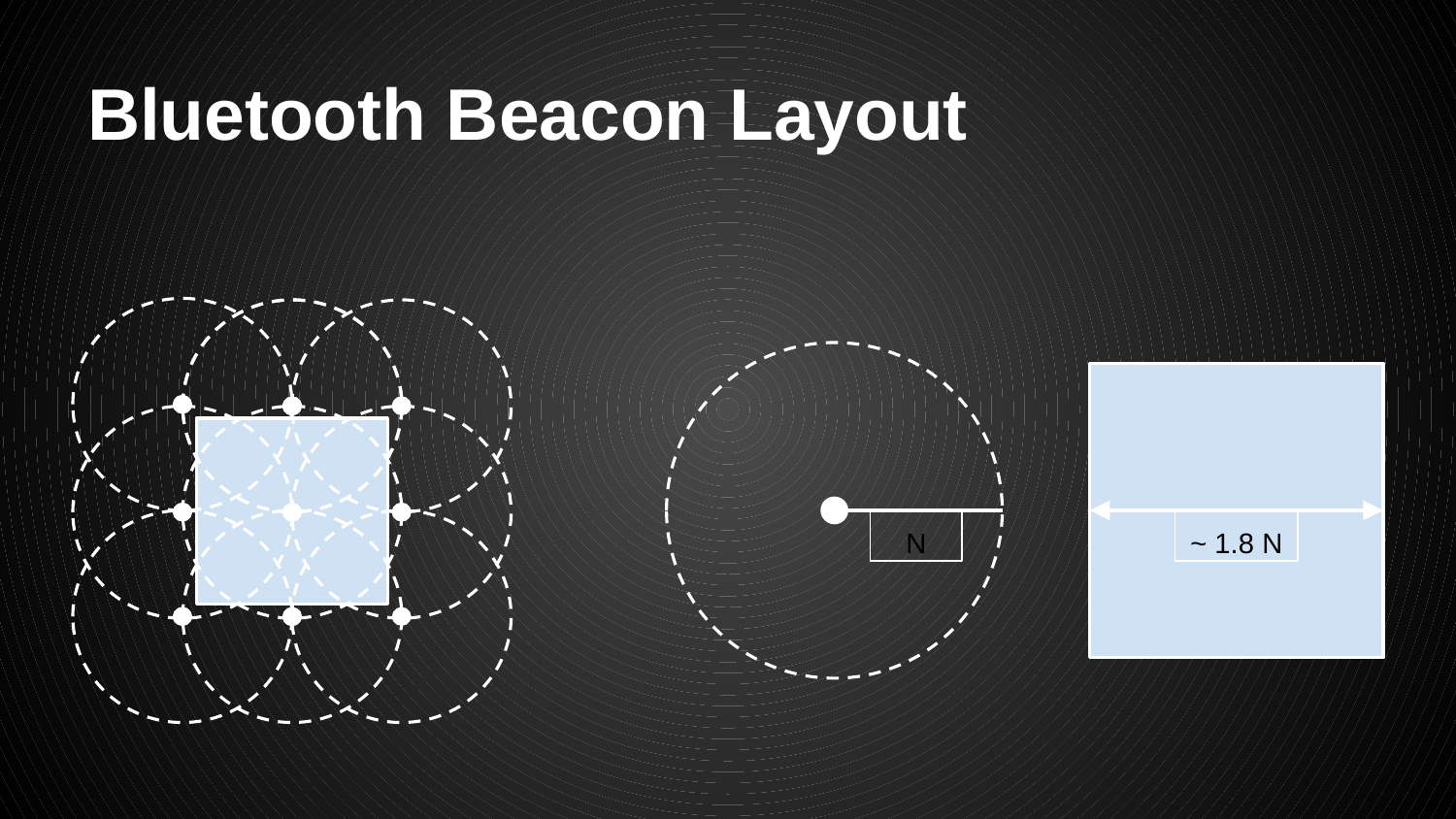

# Bluetooth Beacon Layout

N
~ 1.8 N